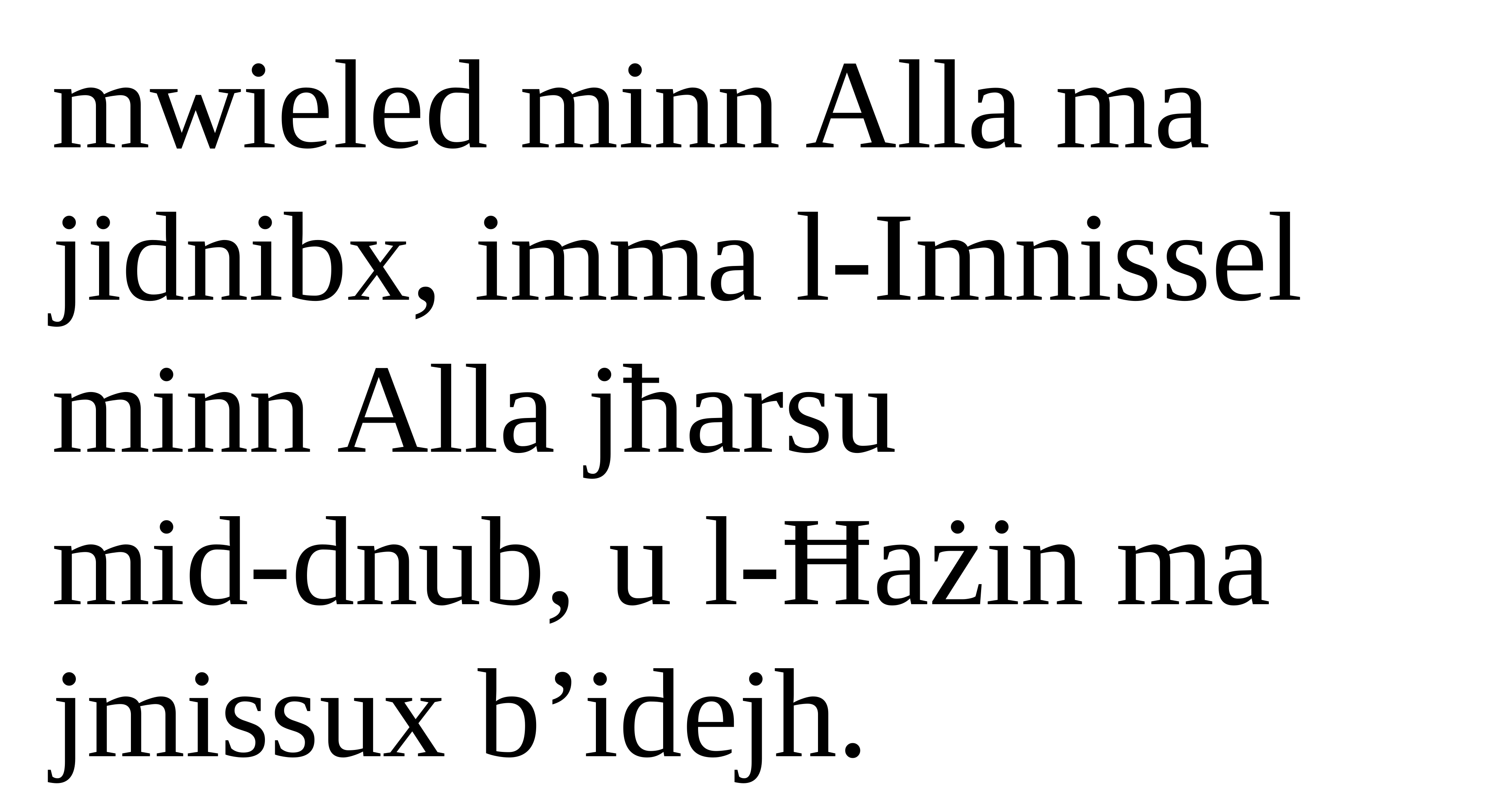

mwieled minn Alla ma jidnibx, imma l-Imnissel minn Alla jħarsu
mid-dnub, u l-Ħażin ma jmissux b’idejh.